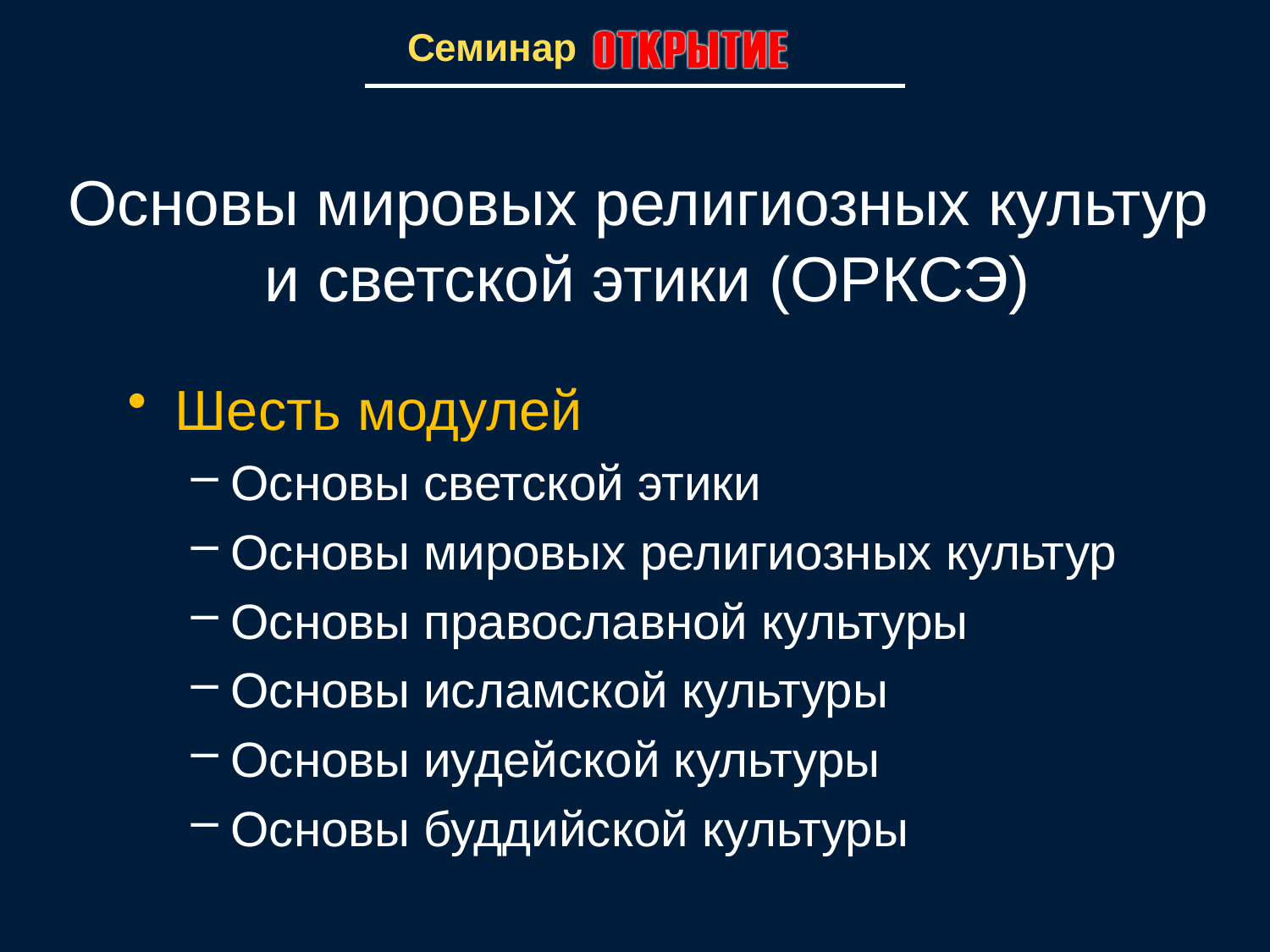

Основы мировых религиозных культур
и светской этики (ОРКСЭ)
Шесть модулей
Основы светской этики
Основы мировых религиозных культур
Основы православной культуры
Основы исламской культуры
Основы иудейской культуры
Основы буддийской культуры